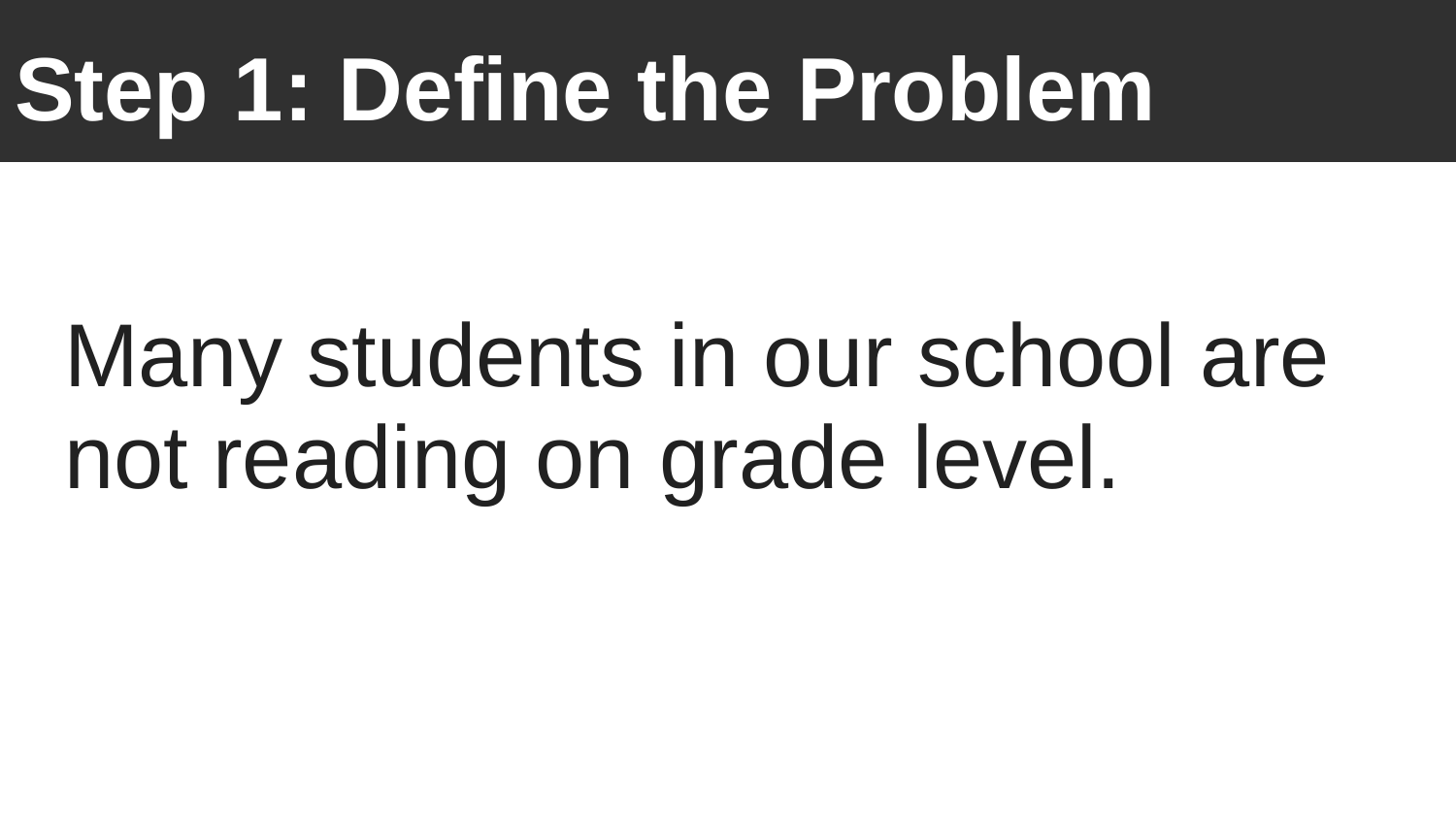

# Step 1: Define the Problem

Many students in our school are not reading on grade level.